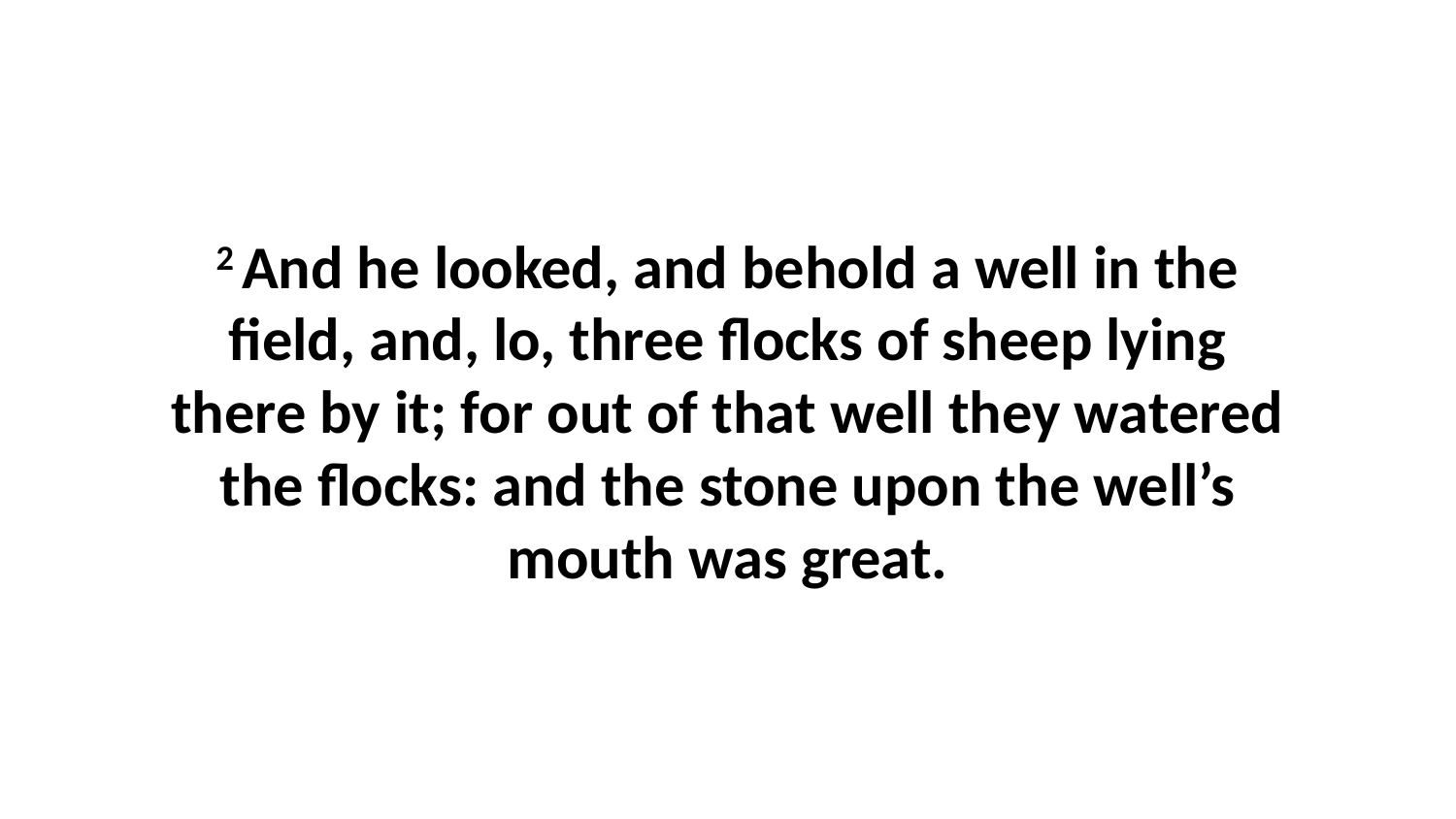

2 And he looked, and behold a well in the field, and, lo, three flocks of sheep lying there by it; for out of that well they watered the flocks: and the stone upon the well’s mouth was great.